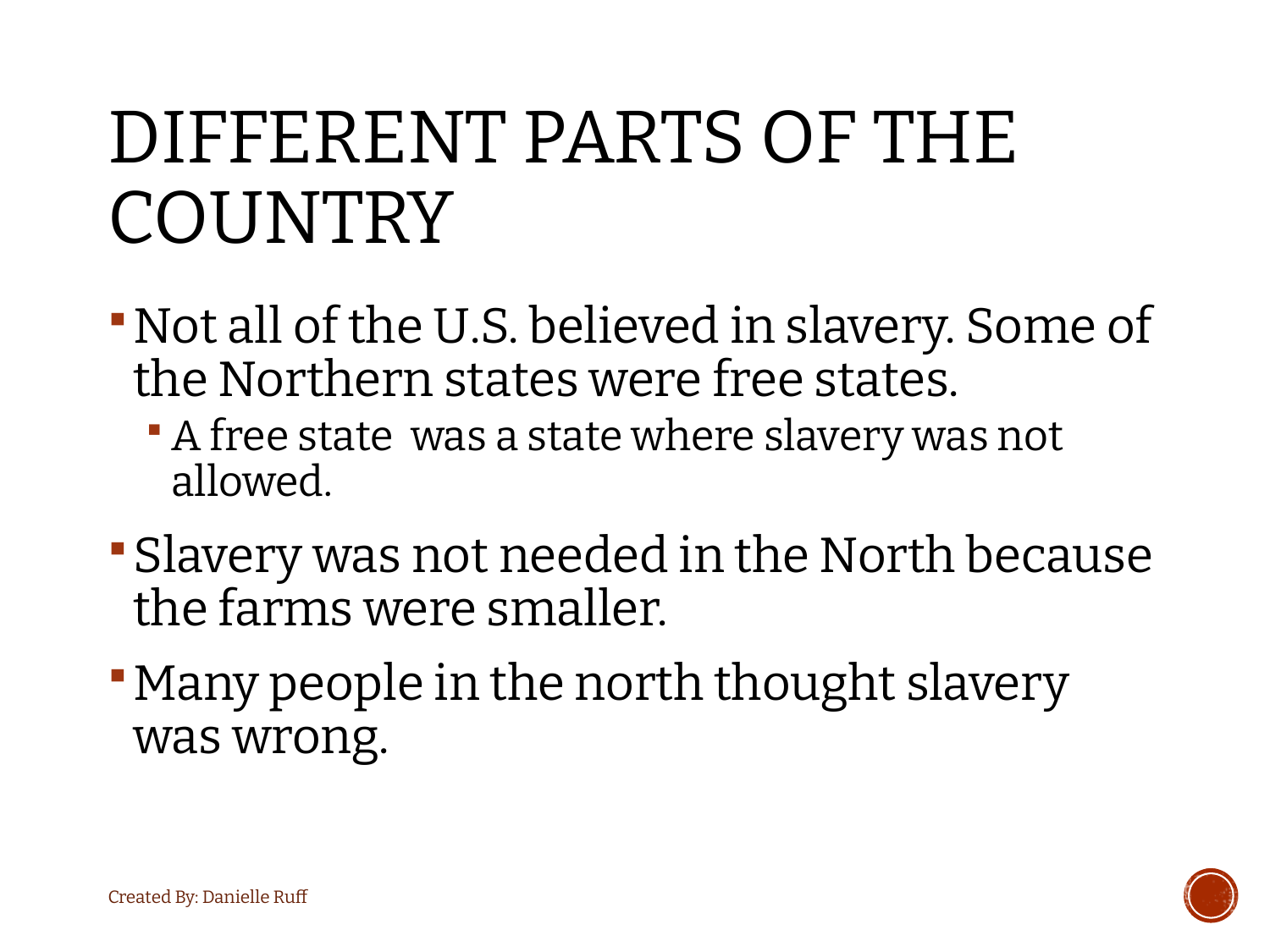

# Different Parts of the country
Not all of the U.S. believed in slavery. Some of the Northern states were free states.
A free state  was a state where slavery was not allowed.
Slavery was not needed in the North because the farms were smaller.
Many people in the north thought slavery was wrong.
Created By: Danielle Ruff